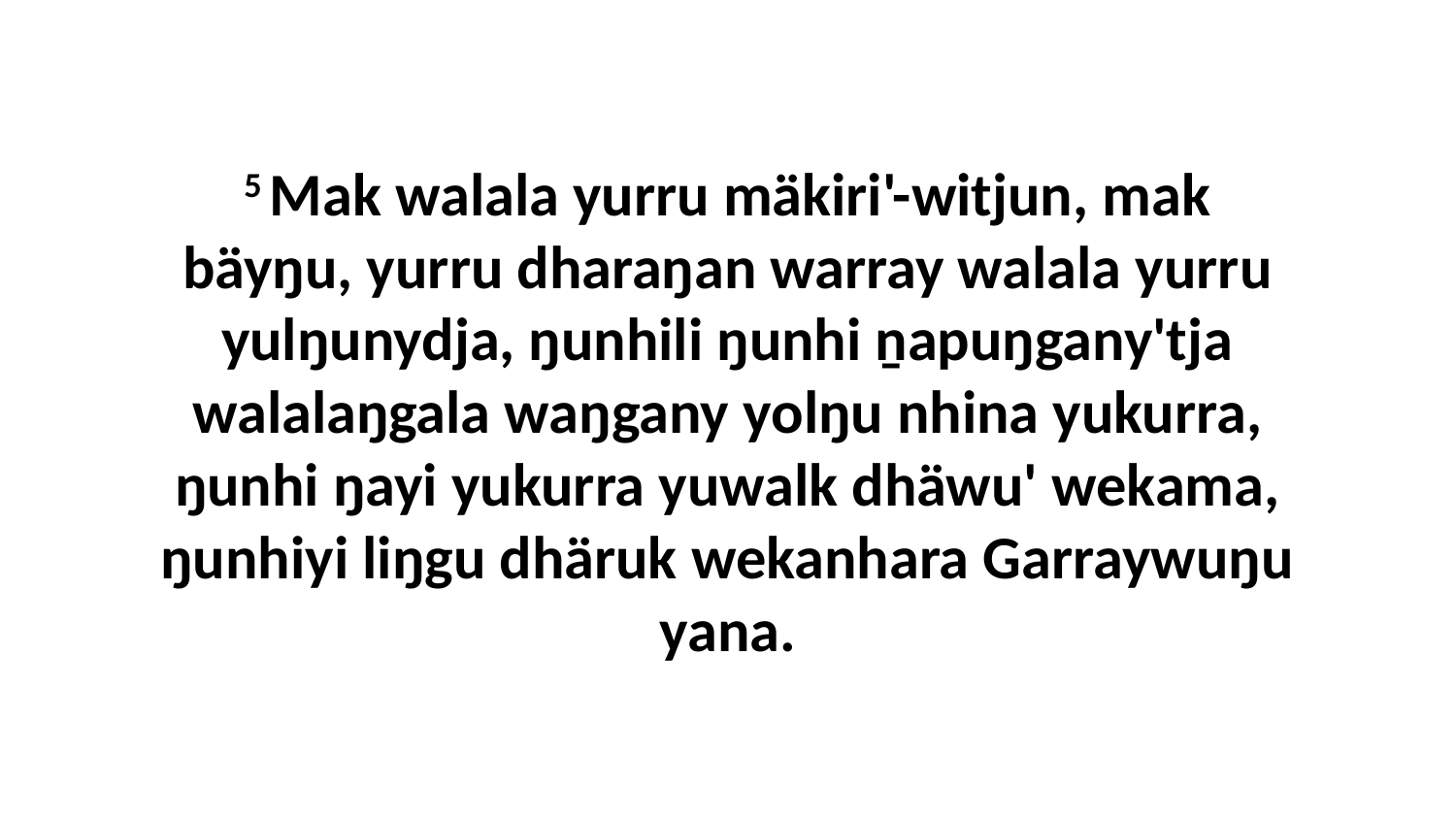

5 Mak walala yurru mäkiri'-witjun, mak bäyŋu, yurru dharaŋan warray walala yurru yulŋunydja, ŋunhili ŋunhi ṉapuŋgany'tja walalaŋgala waŋgany yolŋu nhina yukurra, ŋunhi ŋayi yukurra yuwalk dhäwu' wekama, ŋunhiyi liŋgu dhäruk wekanhara Garraywuŋu yana.